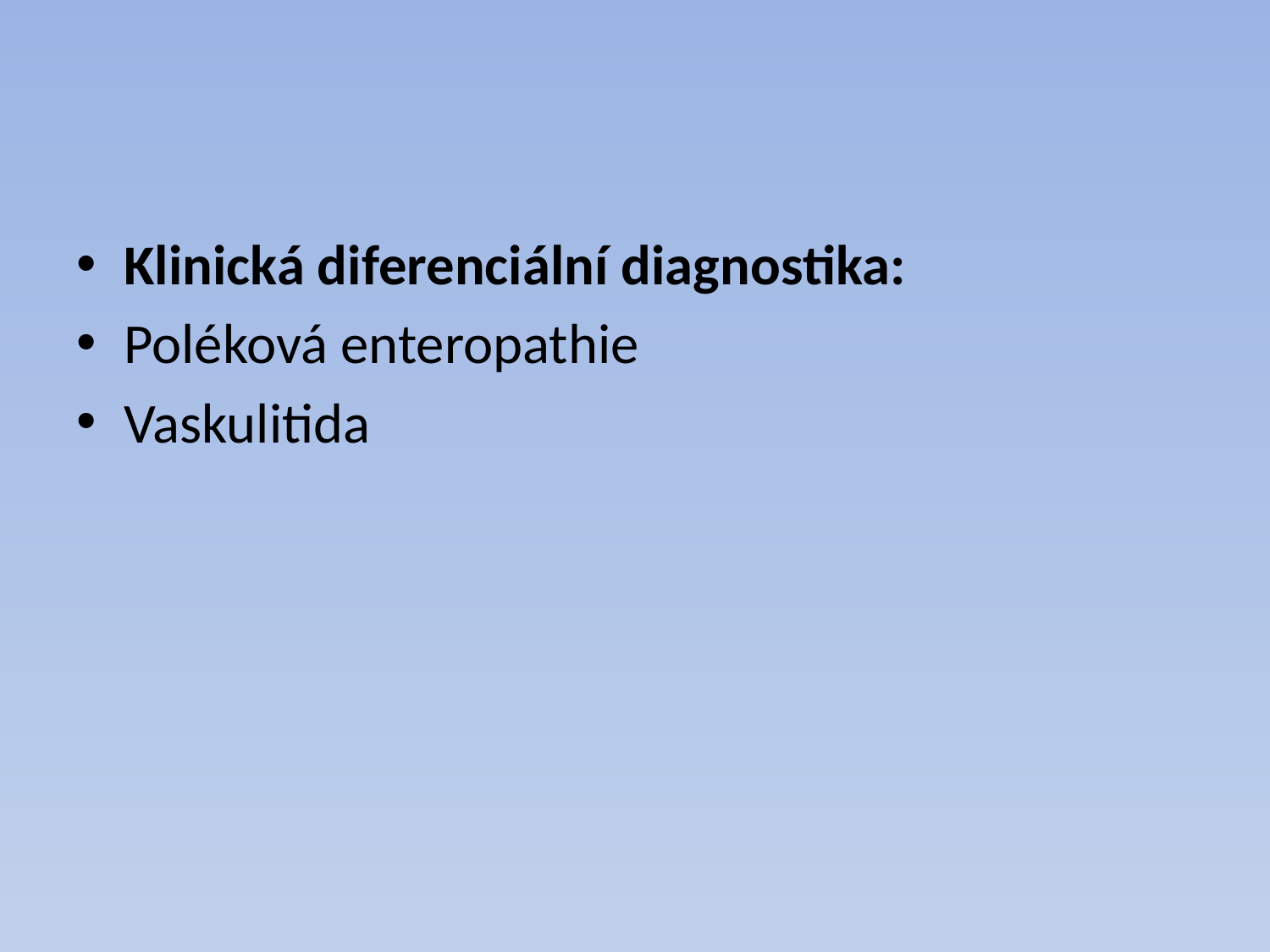

#
Klinická diferenciální diagnostika:
Poléková enteropathie
Vaskulitida